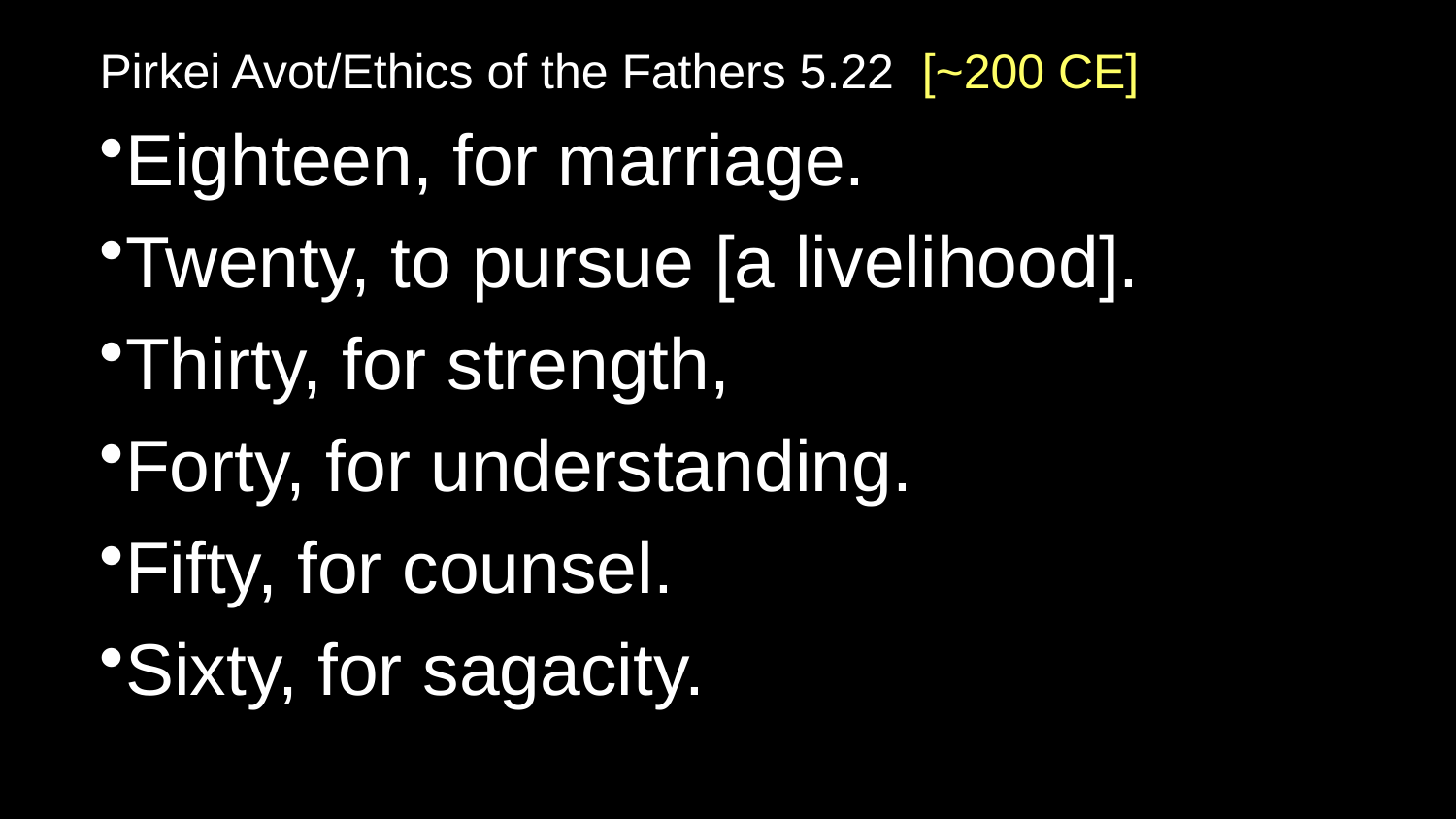

Pirkei Avot/Ethics of the Fathers 5.22  [~200 CE]
Eighteen, for marriage.
Twenty, to pursue [a livelihood].
Thirty, for strength,
Forty, for understanding.
Fifty, for counsel.
Sixty, for sagacity.